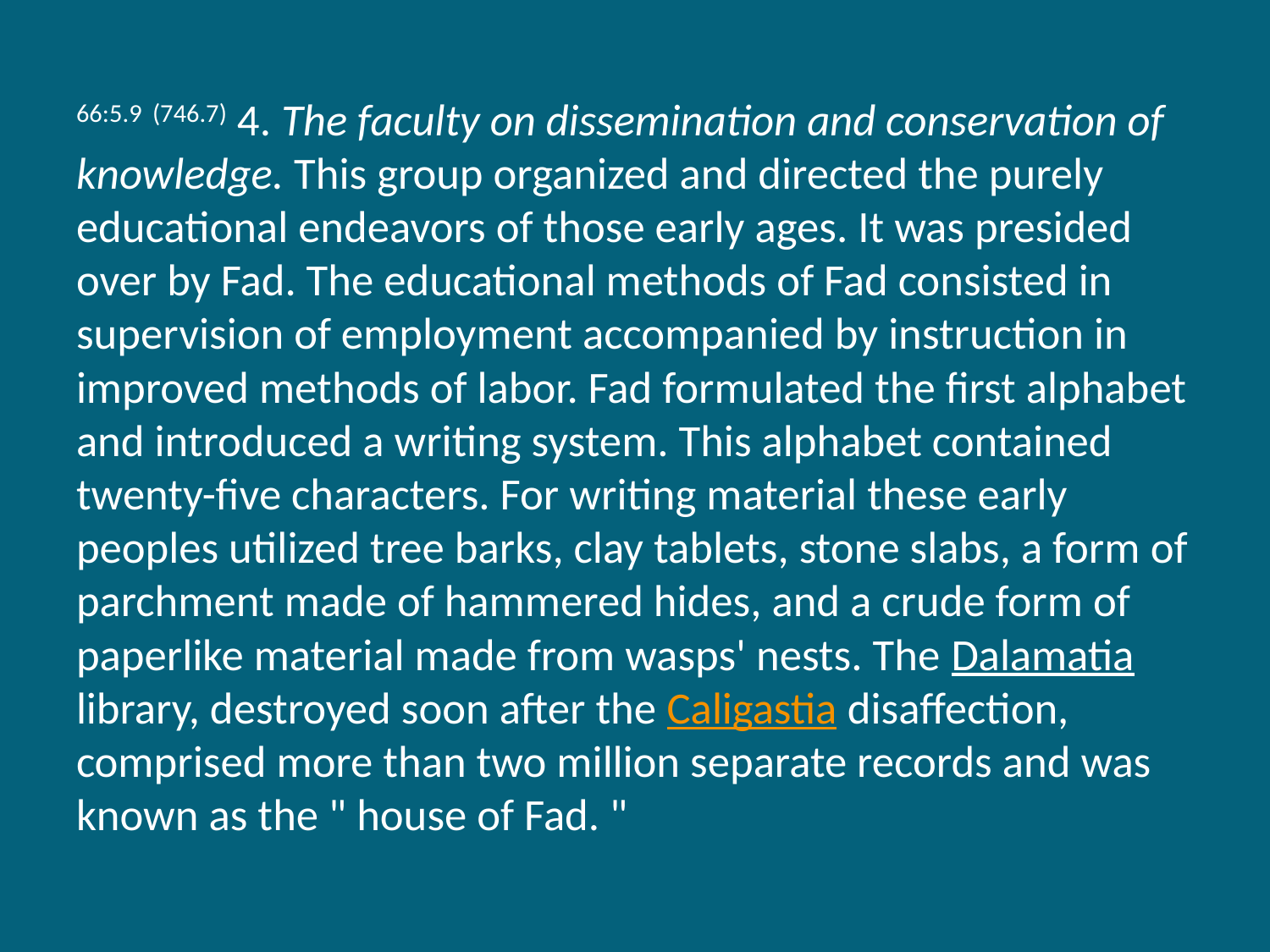

66:5.9 (746.7) 4. The faculty on dissemination and conservation of knowledge. This group organized and directed the purely educational endeavors of those early ages. It was presided over by Fad. The educational methods of Fad consisted in supervision of employment accompanied by instruction in improved methods of labor. Fad formulated the first alphabet and introduced a writing system. This alphabet contained twenty-five characters. For writing material these early peoples utilized tree barks, clay tablets, stone slabs, a form of parchment made of hammered hides, and a crude form of paperlike material made from wasps' nests. The Dalamatia library, destroyed soon after the Caligastia disaffection, comprised more than two million separate records and was known as the " house of Fad. "